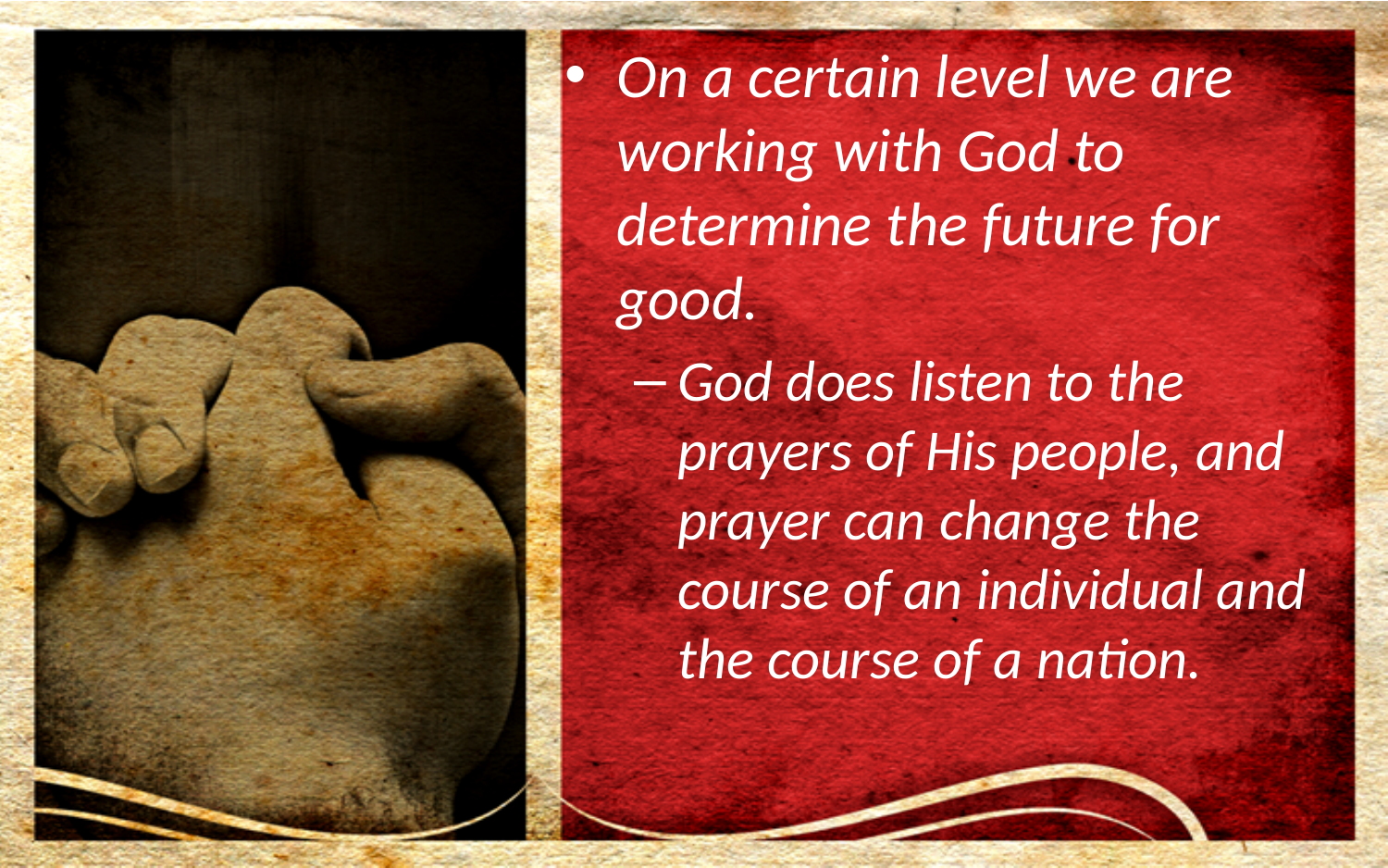

On a certain level we are working with God to determine the future for good.
God does listen to the prayers of His people, and prayer can change the  course of an individual and the course of a nation.